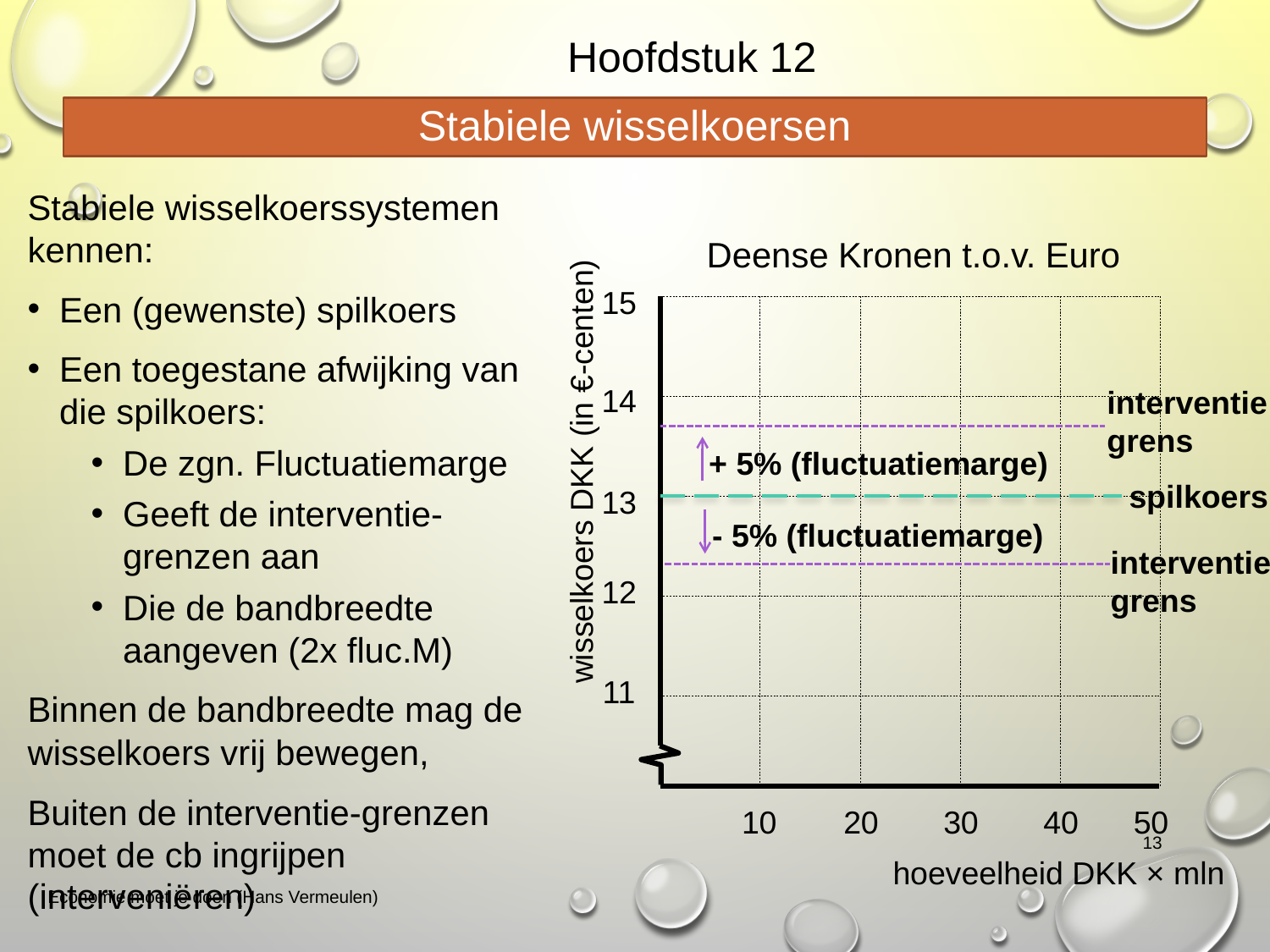

Hoofdstuk 12
# Stabiele wisselkoersen
Stabiele wisselkoerssystemen kennen:
Een (gewenste) spilkoers
Een toegestane afwijking van die spilkoers:
De zgn. Fluctuatiemarge
Geeft de interventie-grenzen aan
Die de bandbreedte aangeven (2x fluc.M)
Binnen de bandbreedte mag de wisselkoers vrij bewegen,
Buiten de interventie-grenzen moet de cb ingrijpen (interveniëren)
Deense Kronen t.o.v. Euro
15
14
interventie
grens
+ 5% (fluctuatiemarge)
wisselkoers DKK (in €-centen)
spilkoers
13
- 5% (fluctuatiemarge)
interventie
grens
12
11

10
20
30
40
50
13
hoeveelheid DKK × mln
Economie moet je doen (Hans Vermeulen)